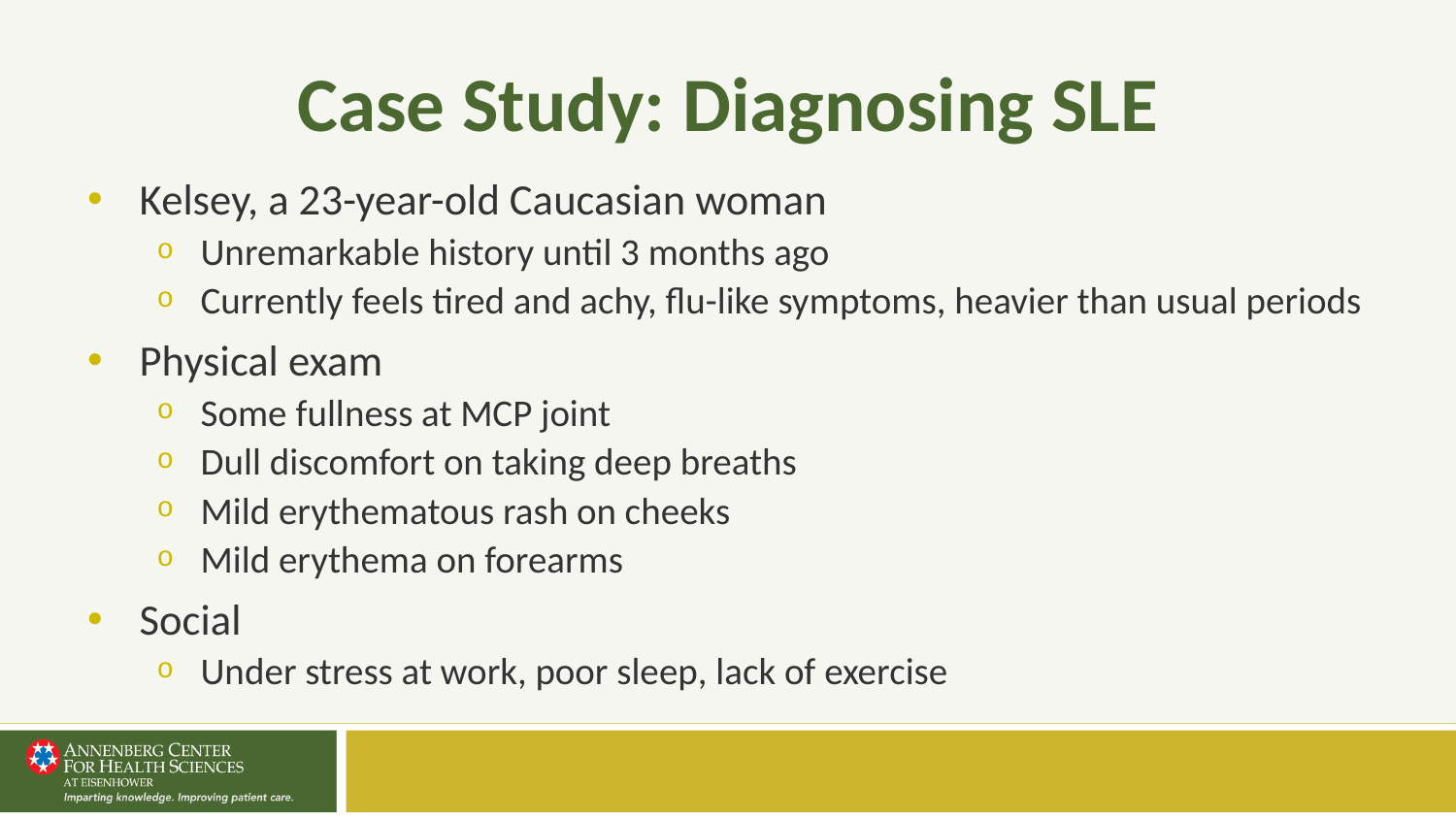

# Case Study: Diagnosing SLE
Kelsey, a 23-year-old Caucasian woman
Unremarkable history until 3 months ago
Currently feels tired and achy, flu-like symptoms, heavier than usual periods
Physical exam
Some fullness at MCP joint
Dull discomfort on taking deep breaths
Mild erythematous rash on cheeks
Mild erythema on forearms
Social
Under stress at work, poor sleep, lack of exercise